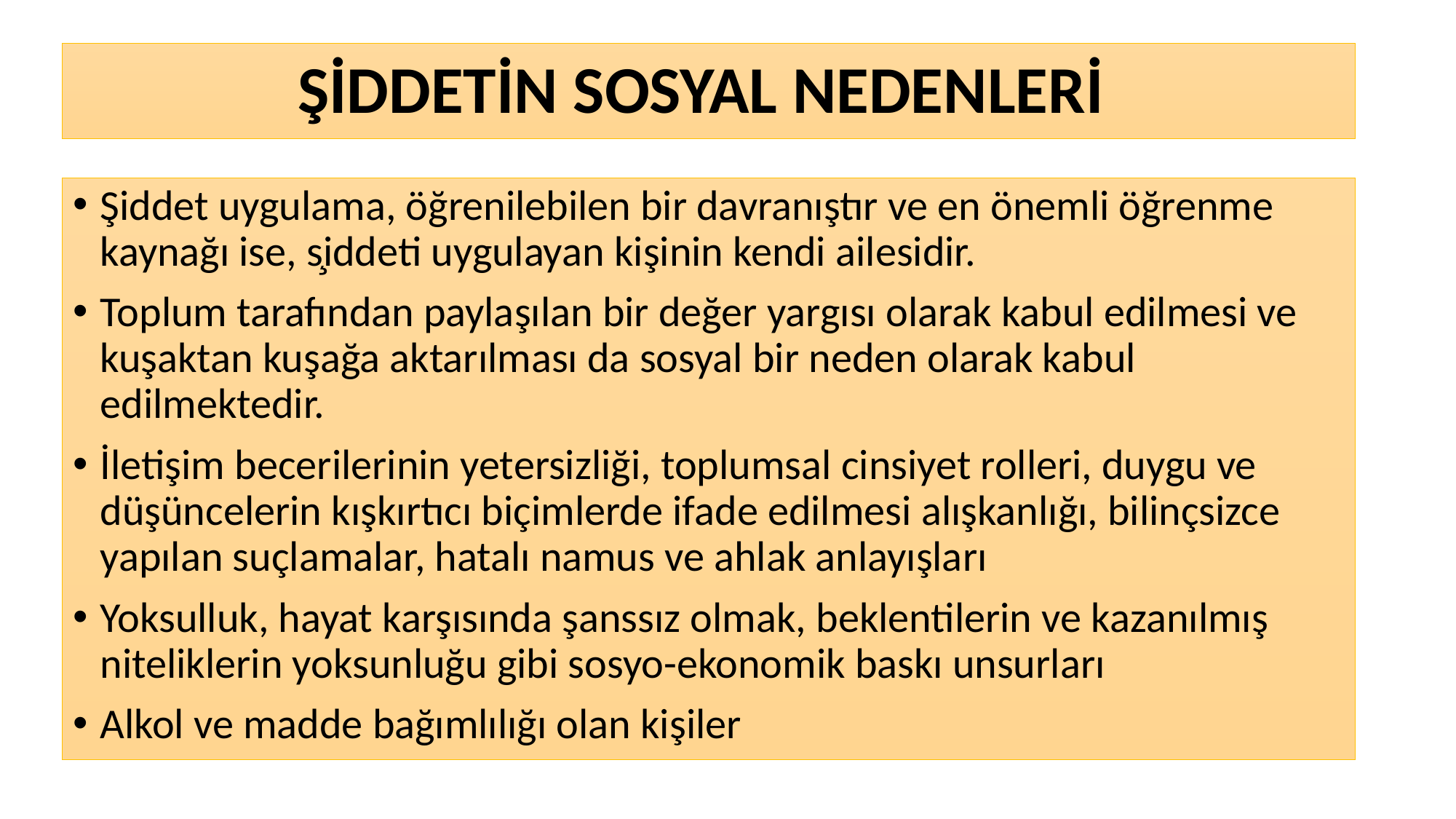

# Şiddetin Sosyal Nedenleri
Şiddet uygulama, öğrenilebilen bir davranıştır ve en önemli öğrenme kaynağı ise, şiddeti uygulayan kişinin kendi ailesidir.
Toplum tarafından paylaşılan bir değer yargısı olarak kabul edilmesi ve kuşaktan kuşağa aktarılması da sosyal bir neden olarak kabul edilmektedir.
İletişim becerilerinin yetersizliği, toplumsal cinsiyet rolleri, duygu ve düşüncelerin kışkırtıcı biçimlerde ifade edilmesi alışkanlığı, bilinçsizce yapılan suçlamalar, hatalı namus ve ahlak anlayışları
Yoksulluk, hayat karşısında şanssız olmak, beklentilerin ve kazanılmış niteliklerin yoksunluğu gibi sosyo-ekonomik baskı unsurları
Alkol ve madde bağımlılığı olan kişiler